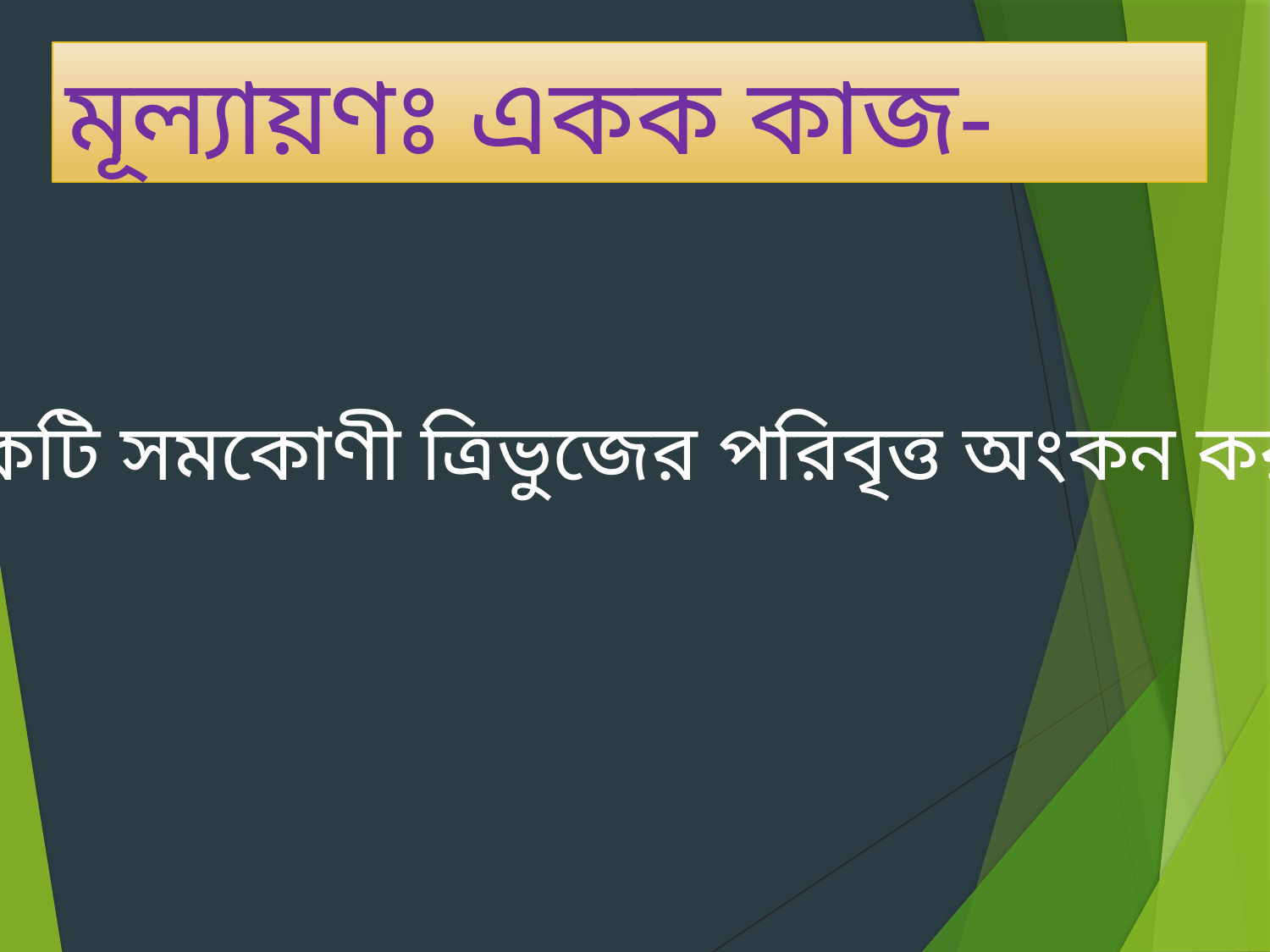

মূল্যায়ণঃ একক কাজ-
একটি সমকোণী ত্রিভুজের পরিবৃত্ত অংকন কর।